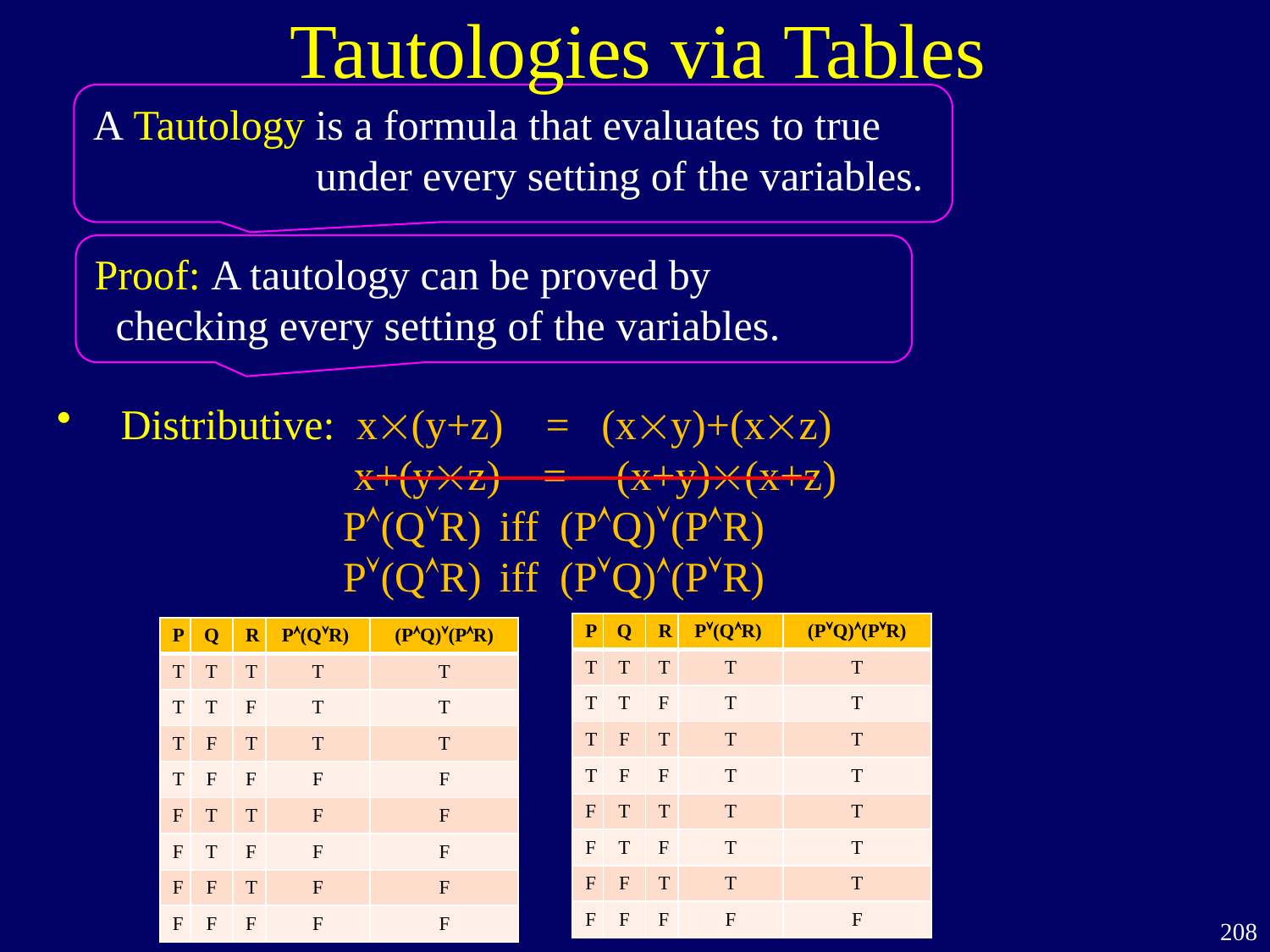

Tautologies via Tables
A Tautology is a formula that evaluates to true
                     under every setting of the variables.

Proof: A tautology can be proved by
  checking every setting of the variables.
Distributive:  x×(y+z)    =   (x×y)+(x×z)
                            x+(y×z)    =     (x+y)×(x+z)
                           P∧(Q∨R)  iff  (P∧Q)∨(P∧R)
                           P∨(Q∧R)  iff  (P∨Q)∧(P∨R)
| P | Q | R | P∨(Q∧R) | (P∨Q)∧(P∨R) |
| --- | --- | --- | --- | --- |
| T | T | T | T | T |
| T | T | F | T | T |
| T | F | T | T | T |
| T | F | F | T | T |
| F | T | T | T | T |
| F | T | F | T | T |
| F | F | T | T | T |
| F | F | F | F | F |
| P | Q | R | P∧(Q∨R) | (P∧Q)∨(P∧R) |
| --- | --- | --- | --- | --- |
| T | T | T | T | T |
| T | T | F | T | T |
| T | F | T | T | T |
| T | F | F | F | F |
| F | T | T | F | F |
| F | T | F | F | F |
| F | F | T | F | F |
| F | F | F | F | F |